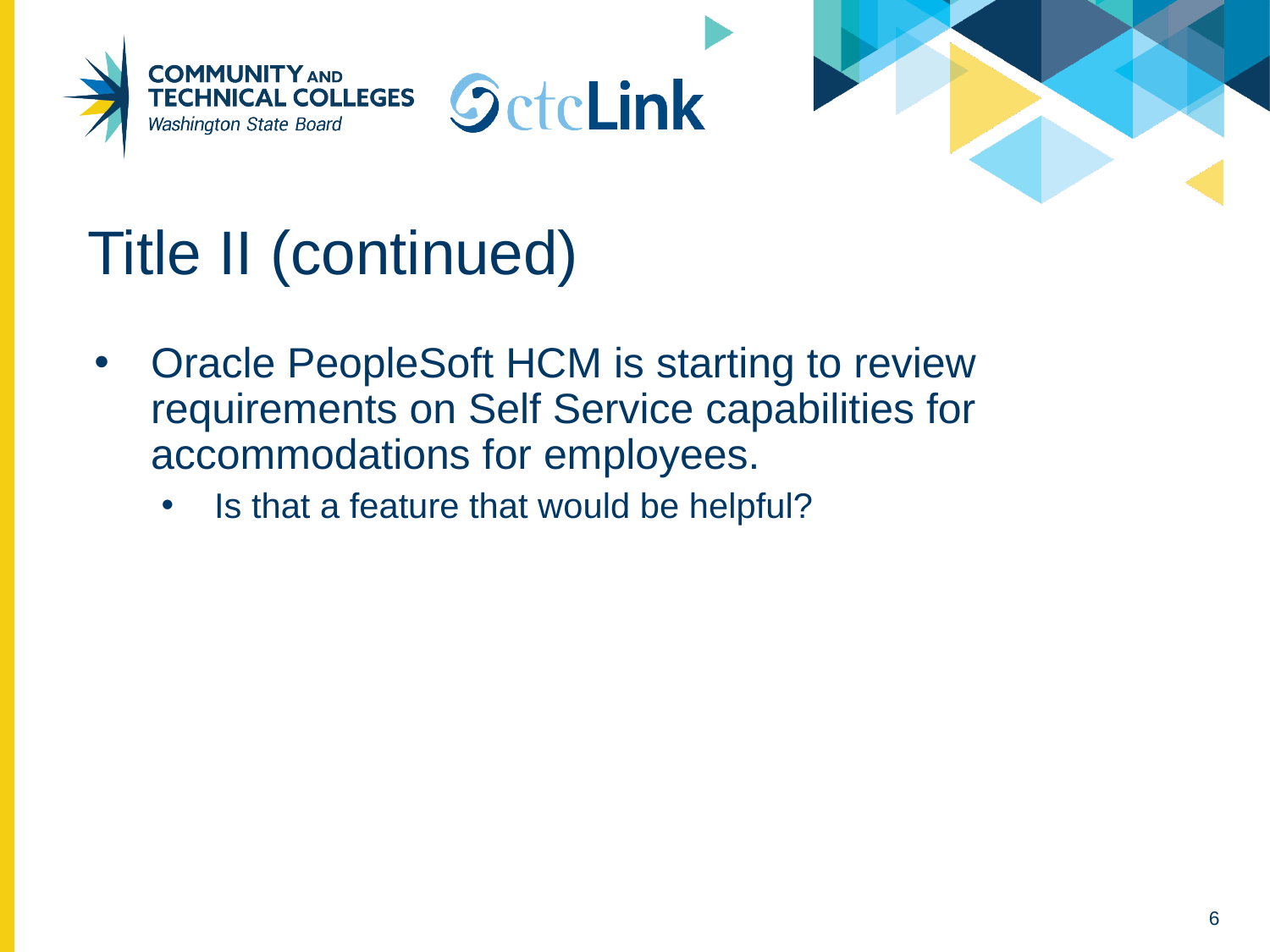

# Title II (continued)
Oracle PeopleSoft HCM is starting to review requirements on Self Service capabilities for accommodations for employees.
Is that a feature that would be helpful?

6